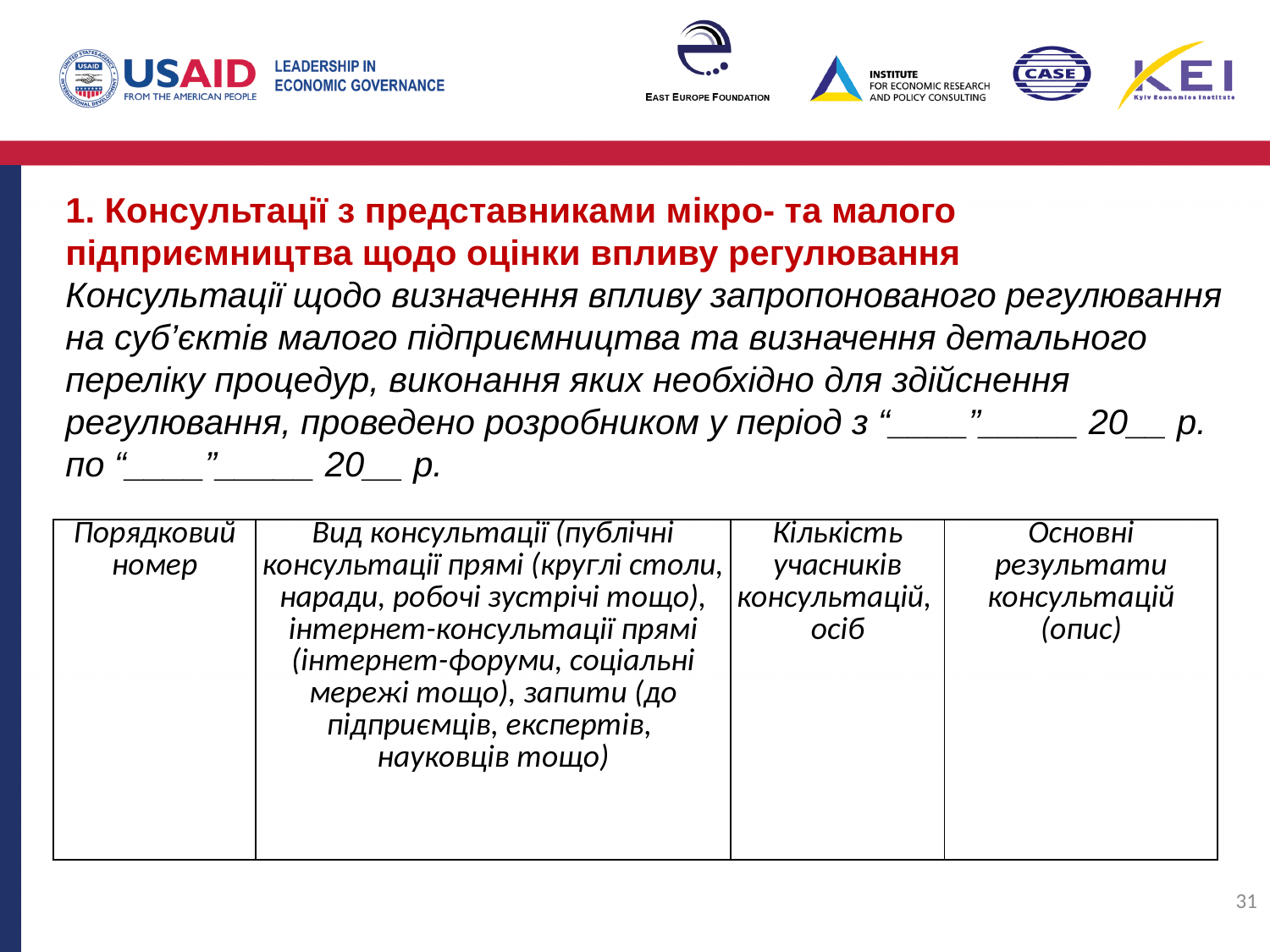

1. Консультації з представниками мікро- та малого підприємництва щодо оцінки впливу регулювання
Консультації щодо визначення впливу запропонованого регулювання на суб’єктів малого підприємництва та визначення детального переліку процедур, виконання яких необхідно для здійснення регулювання, проведено розробником у період з “____”_____ 20__ р. по “____”_____ 20__ р.

| Порядковий номер | Вид консультації (публічні консультації прямі (круглі столи, наради, робочі зустрічі тощо), інтернет-консультації прямі (інтернет-форуми, соціальні мережі тощо), запити (до підприємців, експертів, науковців тощо) | Кількість учасників консультацій, осіб | Основні результати консультацій (опис) |
| --- | --- | --- | --- |
31